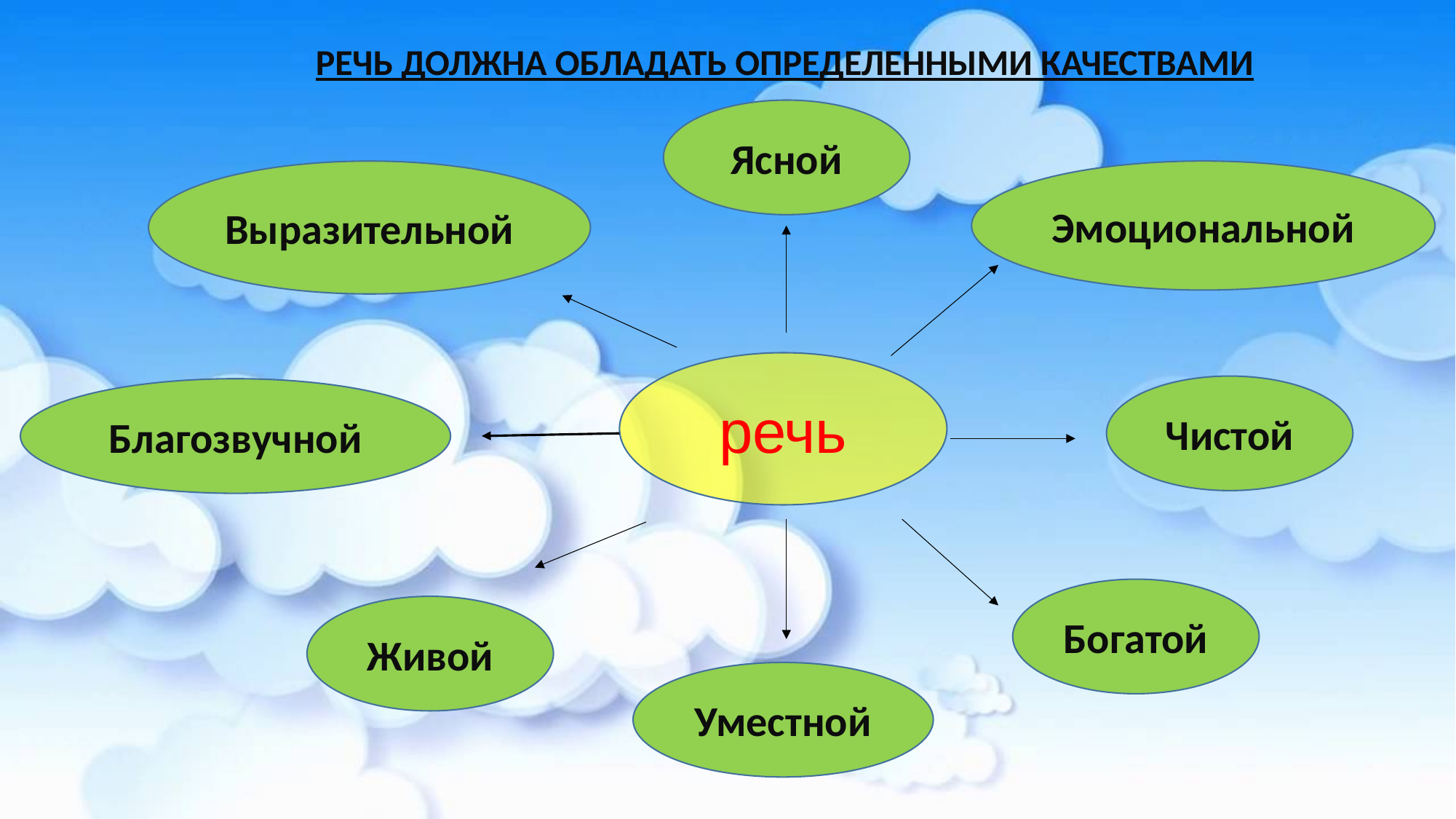

РЕЧЬ ДОЛЖНА ОБЛАДАТЬ ОПРЕДЕЛЕННЫМИ КАЧЕСТВАМИ
Ясной
Выразительной
Эмоциональной
речь
Чистой
Благозвучной
Богатой
Живой
Уместной